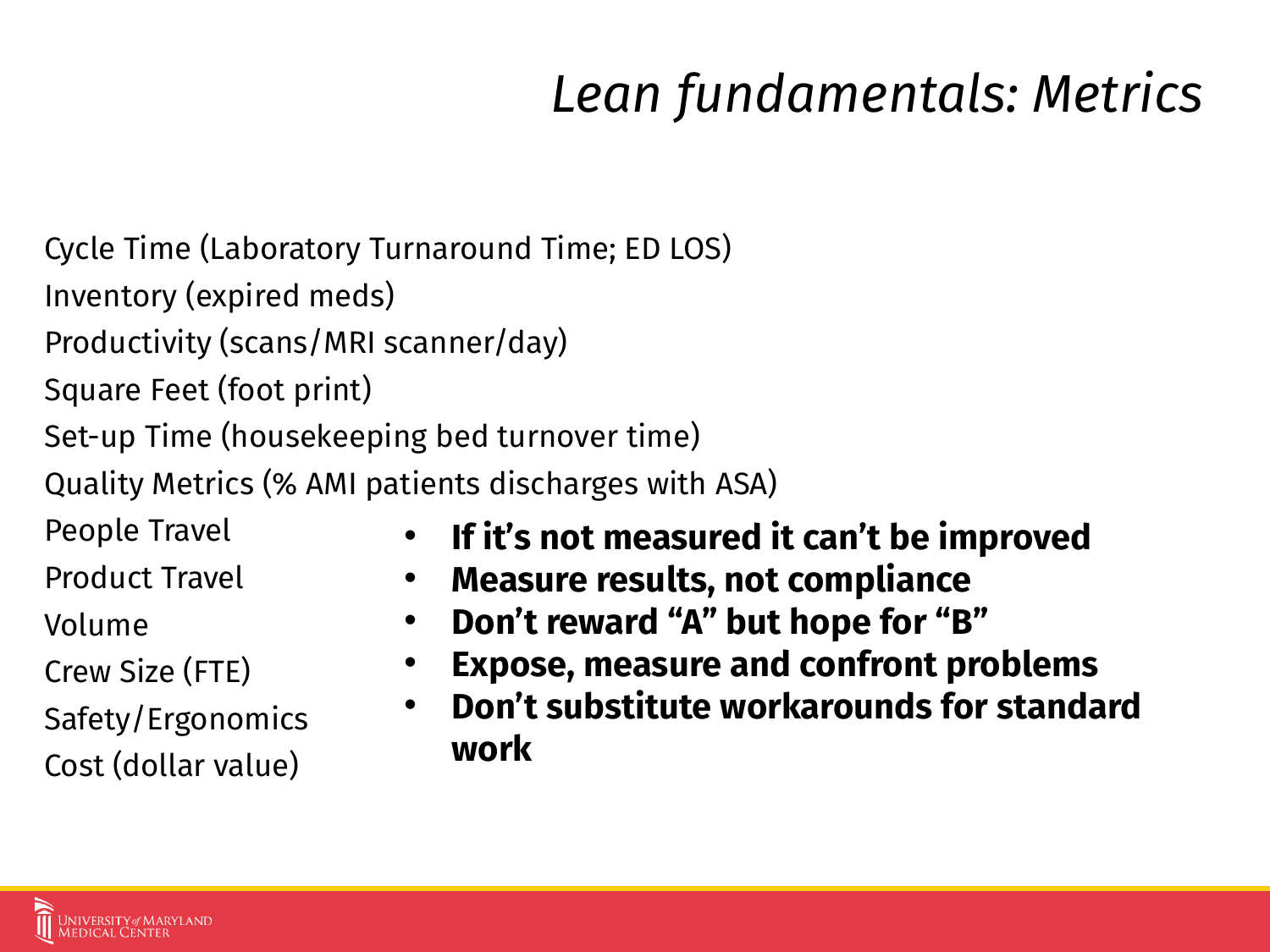

# Lean fundamentals: Metrics
Cycle Time (Laboratory Turnaround Time; ED LOS)
Inventory (expired meds)
Productivity (scans/MRI scanner/day)
Square Feet (foot print)
Set-up Time (housekeeping bed turnover time)
Quality Metrics (% AMI patients discharges with ASA)
People Travel
Product Travel
Volume
Crew Size (FTE)
Safety/Ergonomics
Cost (dollar value)
If it’s not measured it can’t be improved
Measure results, not compliance
Don’t reward “A” but hope for “B”
Expose, measure and confront problems
Don’t substitute workarounds for standard work